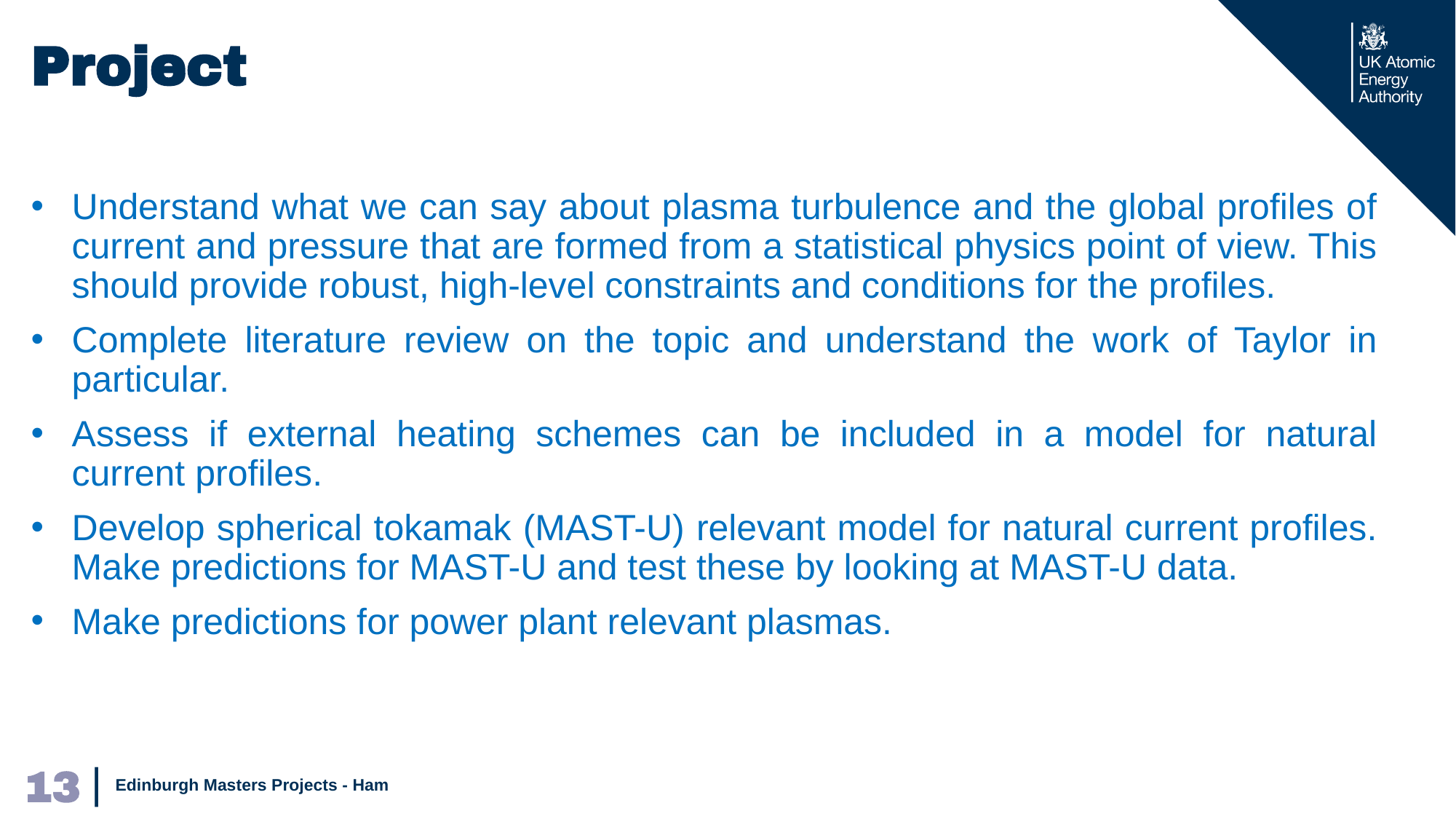

# Project
Understand what we can say about plasma turbulence and the global profiles of current and pressure that are formed from a statistical physics point of view. This should provide robust, high-level constraints and conditions for the profiles.
Complete literature review on the topic and understand the work of Taylor in particular.
Assess if external heating schemes can be included in a model for natural current profiles.
Develop spherical tokamak (MAST-U) relevant model for natural current profiles. Make predictions for MAST-U and test these by looking at MAST-U data.
Make predictions for power plant relevant plasmas.

Edinburgh Masters Projects - Ham
13